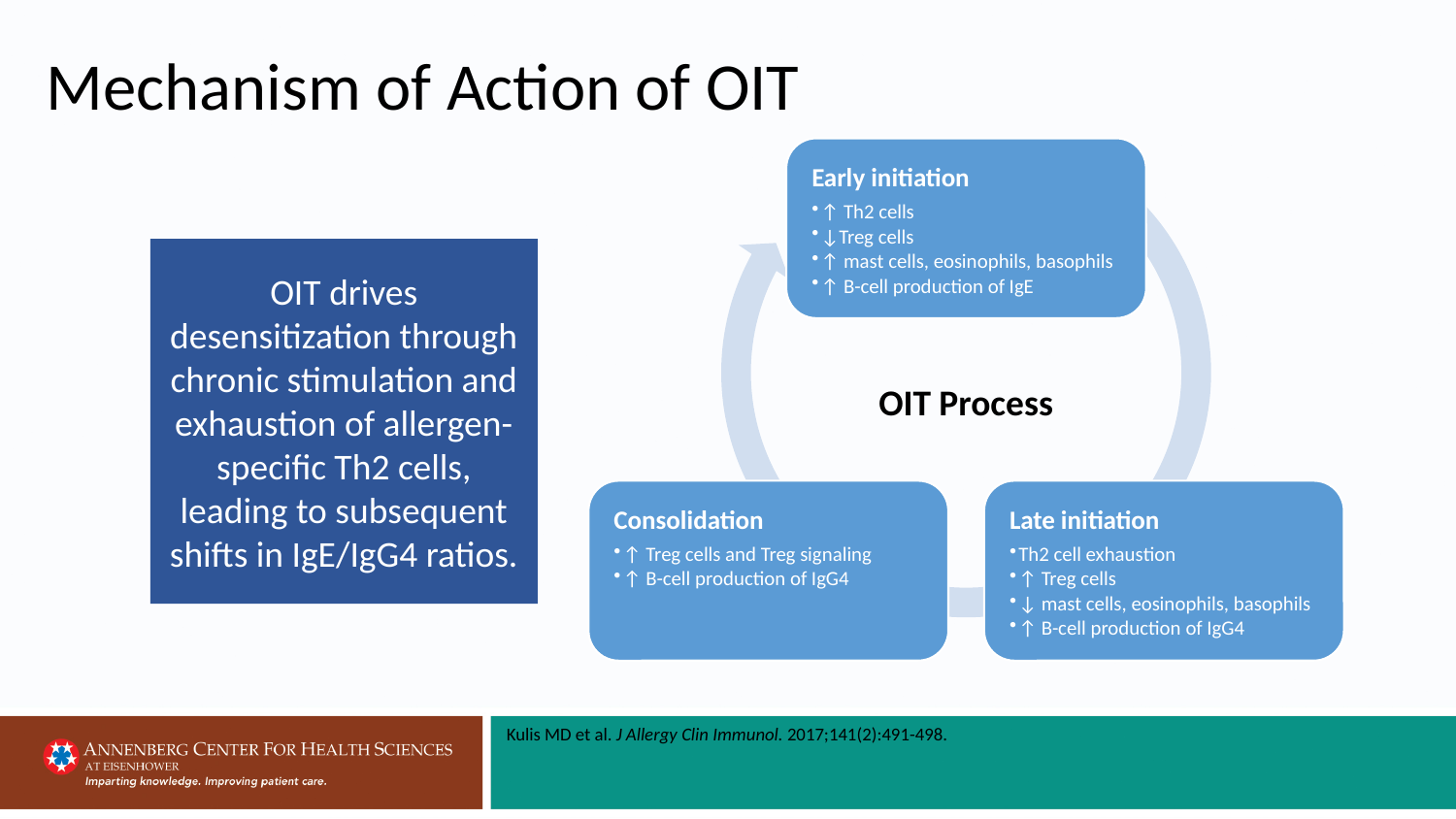

# Mechanism of Action of OIT
Early initiation
↑ Th2 cells
↓Treg cells
↑ mast cells, eosinophils, basophils
↑ B-cell production of IgE
Late initiation
Th2 cell exhaustion
↑ Treg cells
↓ mast cells, eosinophils, basophils
↑ B-cell production of IgG4
Consolidation
↑ Treg cells and Treg signaling
↑ B-cell production of IgG4
OIT drives desensitization through chronic stimulation and exhaustion of allergen-specific Th2 cells, leading to subsequent shifts in IgE/IgG4 ratios.
OIT Process
Kulis MD et al. J Allergy Clin Immunol. 2017;141(2):491-498.